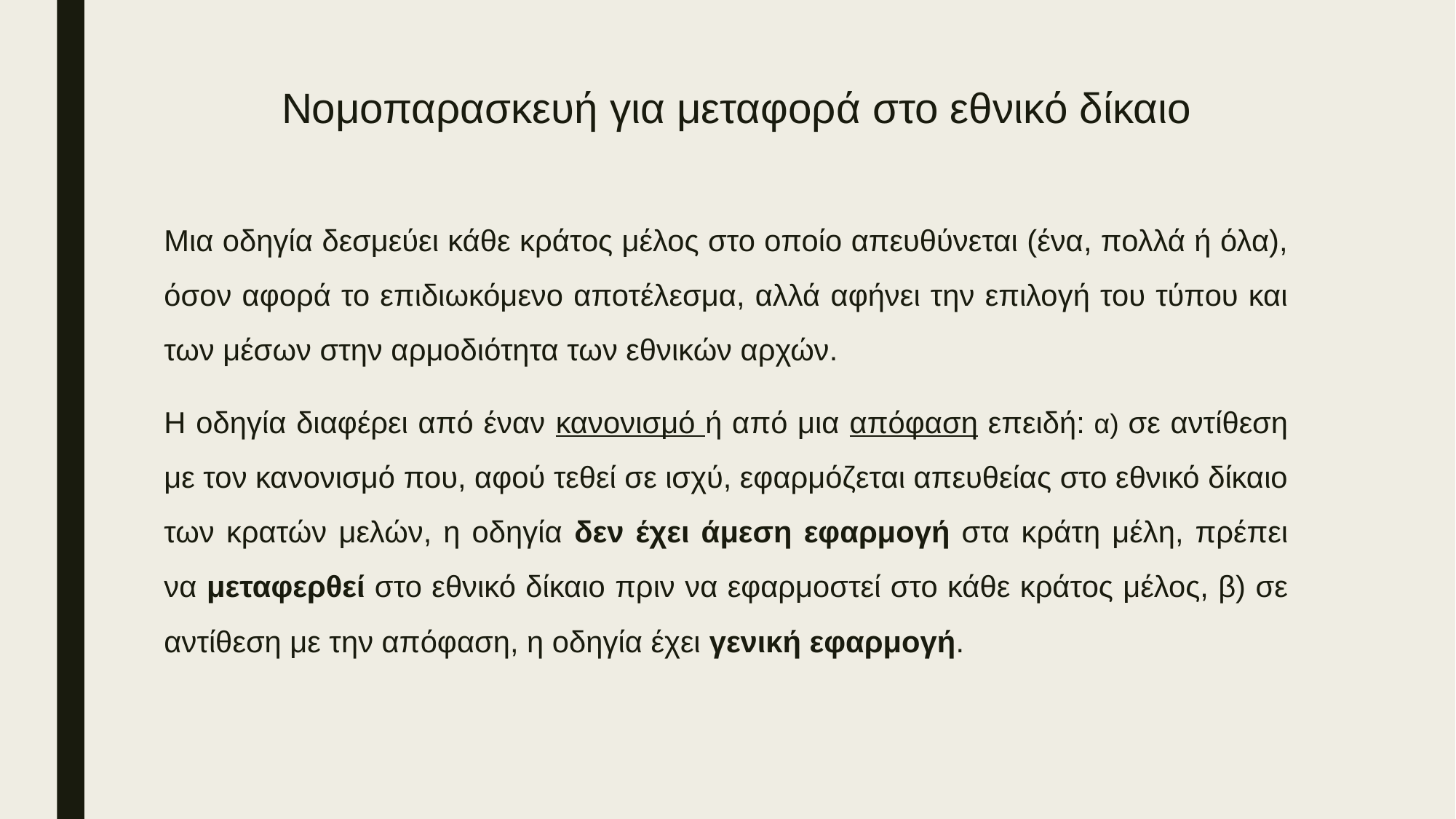

# Νομοπαρασκευή για μεταφορά στο εθνικό δίκαιο
Μια οδηγία δεσμεύει κάθε κράτος μέλος στο οποίο απευθύνεται (ένα, πολλά ή όλα), όσον αφορά το επιδιωκόμενο αποτέλεσμα, αλλά αφήνει την επιλογή του τύπου και των μέσων στην αρμοδιότητα των εθνικών αρχών.
Η οδηγία διαφέρει από έναν κανονισμό ή από μια απόφαση επειδή: α) σε αντίθεση με τον κανονισμό που, αφού τεθεί σε ισχύ, εφαρμόζεται απευθείας στο εθνικό δίκαιο των κρατών μελών, η οδηγία δεν έχει άμεση εφαρμογή στα κράτη μέλη, πρέπει να μεταφερθεί στο εθνικό δίκαιο πριν να εφαρμοστεί στο κάθε κράτος μέλος, β) σε αντίθεση με την απόφαση, η οδηγία έχει γενική εφαρμογή.